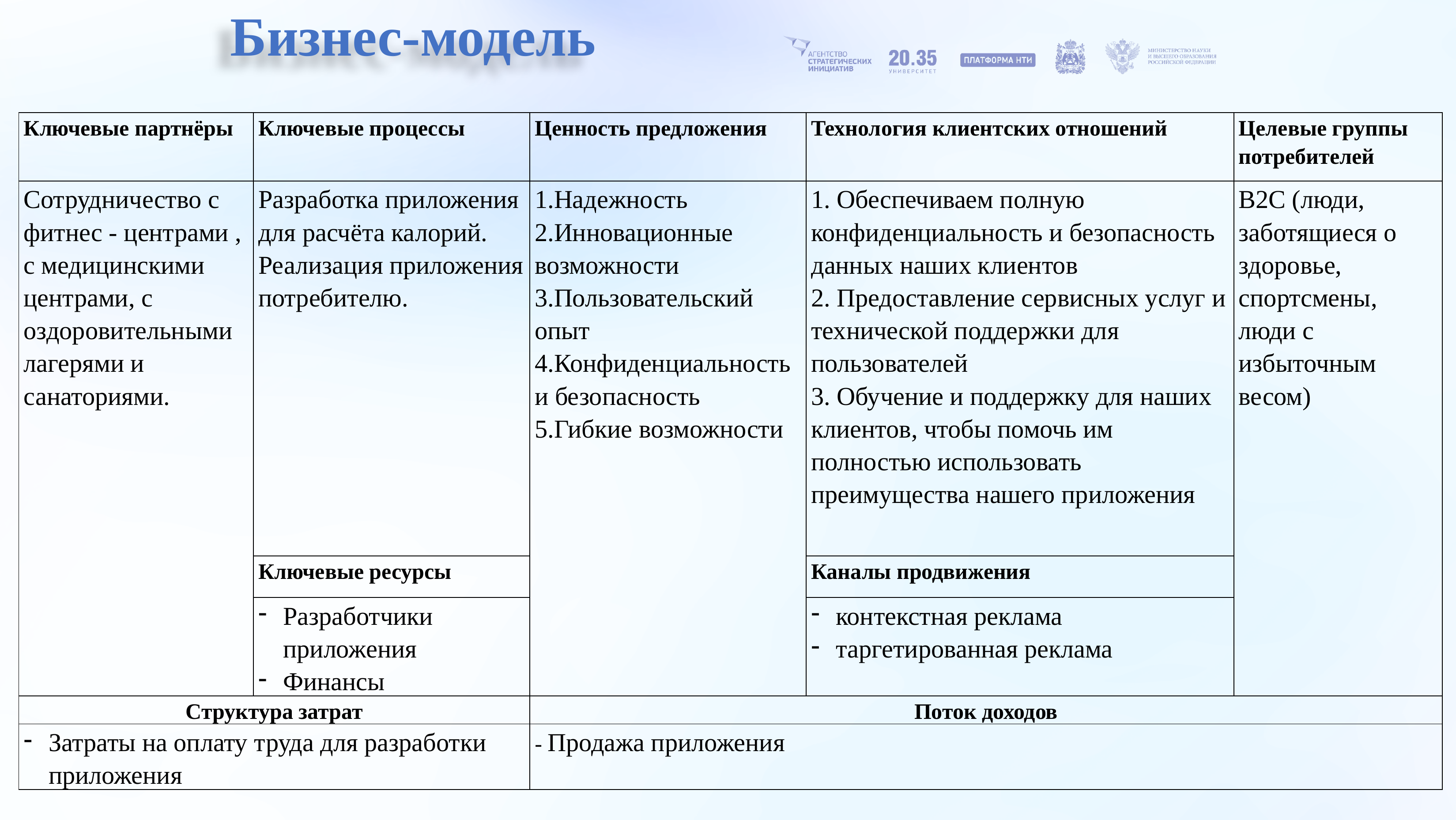

Бизнес-модель
| Ключевые партнёры | Ключевые процессы | Ценность предложения | Технология клиентских отношений | Целевые группы потребителей |
| --- | --- | --- | --- | --- |
| Сотрудничество с фитнес - центрами , с медицинскими центрами, с оздоровительными лагерями и санаториями. | Разработка приложения для расчёта калорий. Реализация приложения потребителю. | 1.Надежность 2.Инновационные возможности 3.Пользовательский опыт 4.Конфиденциальность и безопасность 5.Гибкие возможности | 1. Обеспечиваем полную конфиденциальность и безопасность данных наших клиентов 2. Предоставление сервисных услуг и технической поддержки для пользователей 3. Обучение и поддержку для наших клиентов, чтобы помочь им полностью использовать преимущества нашего приложения | B2C (люди, заботящиеся о здоровье, спортсмены, люди с избыточным весом) |
|  | Ключевые ресурсы |  | Каналы продвижения |  |
|  | Разработчики приложения Финансы |  | контекстная реклама таргетированная реклама |  |
| Структура затрат |  | Поток доходов |  |  |
| Затраты на оплату труда для разработки приложения |  | - Продажа приложения |  |  |